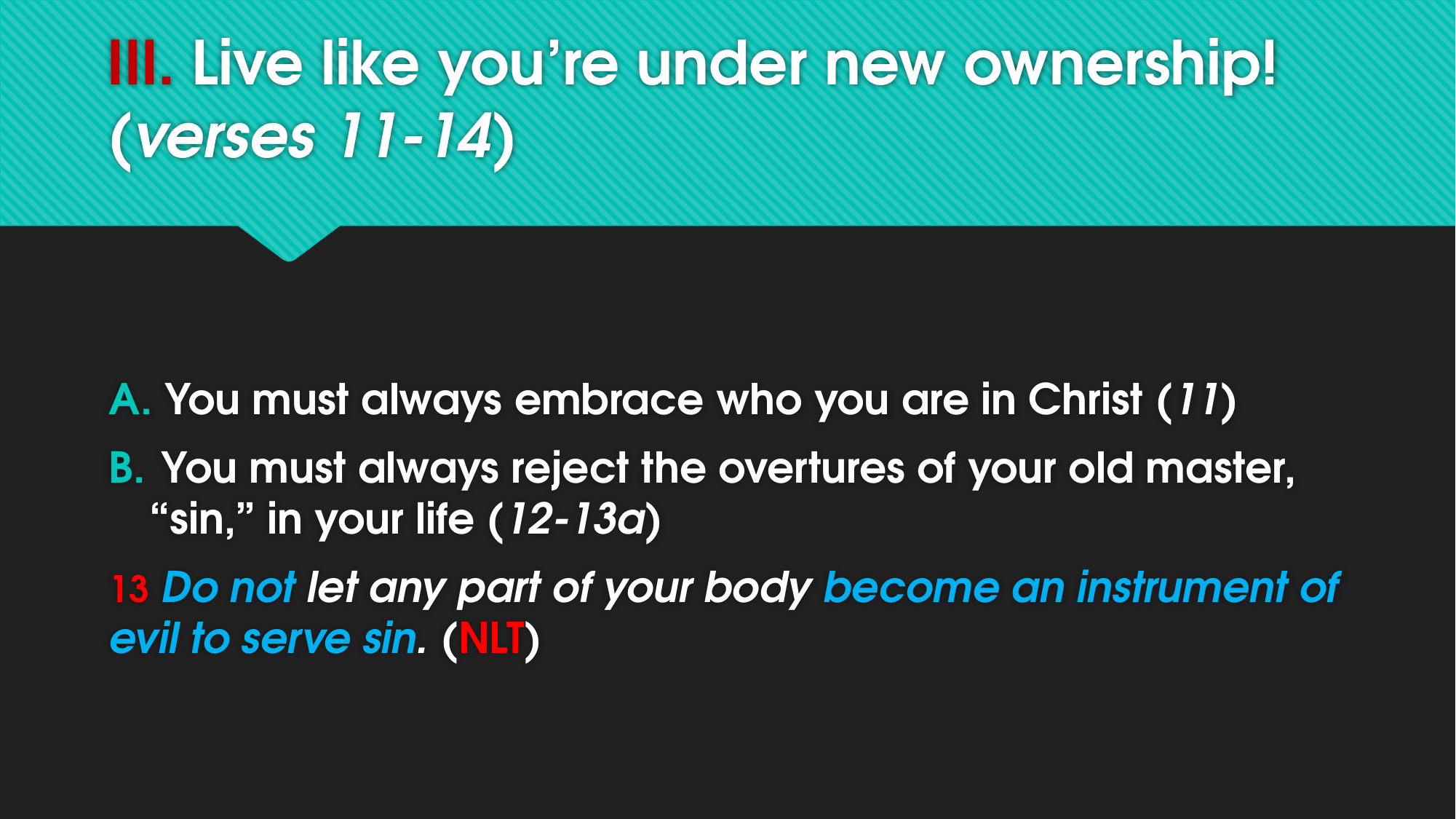

# III. Live like you’re under new ownership! (verses 11-14)
 You must always embrace who you are in Christ (11)
 You must always reject the overtures of your old master, “sin,” in your life (12-13a)
13 Do not let any part of your body become an instrument of evil to serve sin. (NLT)